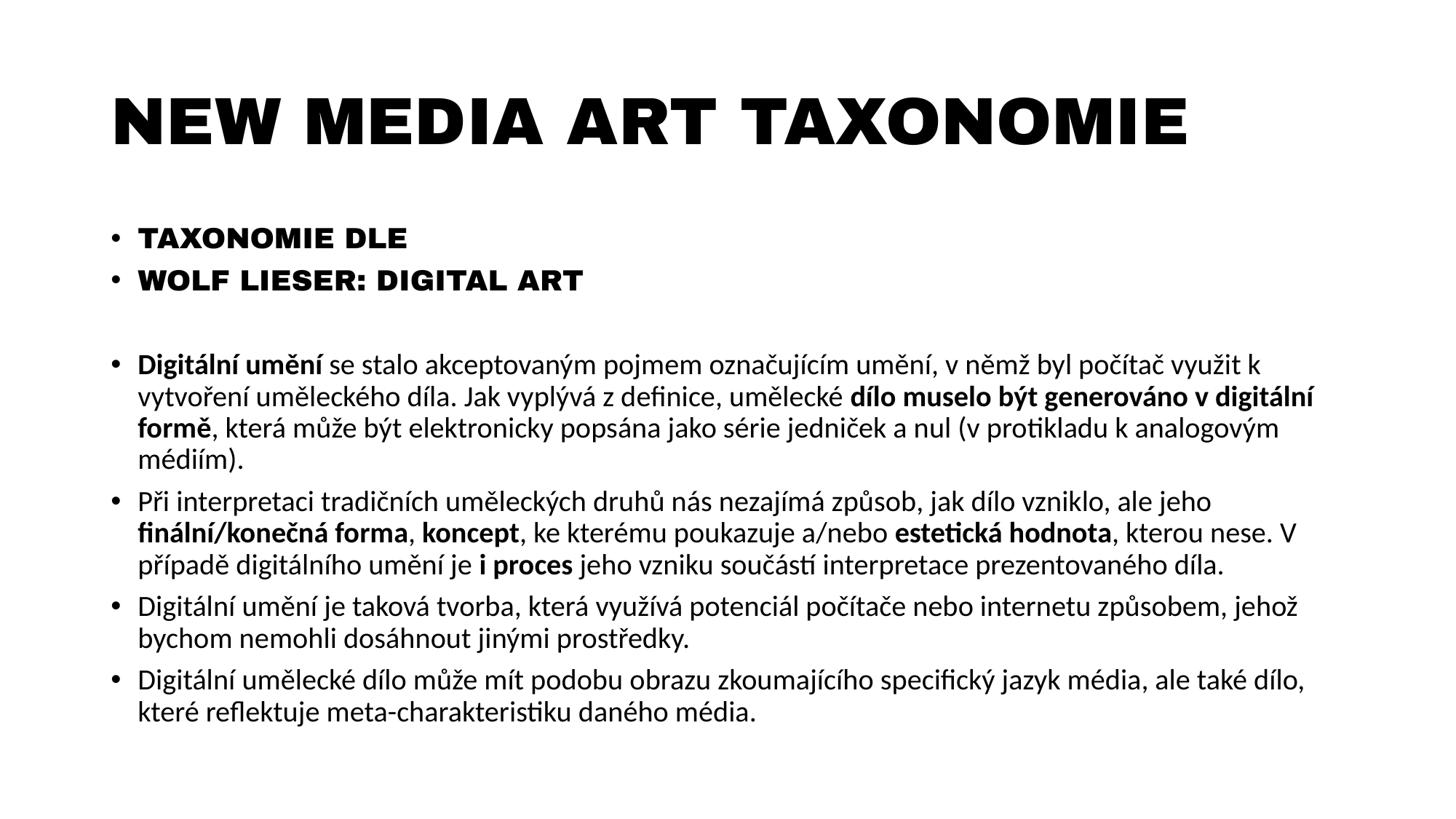

# NEW MEDIA ART TAXONOMIE
TAXONOMIE DLE
WOLF LIESER: DIGITAL ART

Digitální umění se stalo akceptovaným pojmem označujícím umění, v němž byl počítač využit k vytvoření uměleckého díla. Jak vyplývá z definice, umělecké dílo muselo být generováno v digitální formě, která může být elektronicky popsána jako série jedniček a nul (v protikladu k analogovým médiím).
Při interpretaci tradičních uměleckých druhů nás nezajímá způsob, jak dílo vzniklo, ale jeho finální/konečná forma, koncept, ke kterému poukazuje a/nebo estetická hodnota, kterou nese. V případě digitálního umění je i proces jeho vzniku součástí interpretace prezentovaného díla.
Digitální umění je taková tvorba, která využívá potenciál počítače nebo internetu způsobem, jehož bychom nemohli dosáhnout jinými prostředky.
Digitální umělecké dílo může mít podobu obrazu zkoumajícího specifický jazyk média, ale také dílo, které reflektuje meta-charakteristiku daného média.